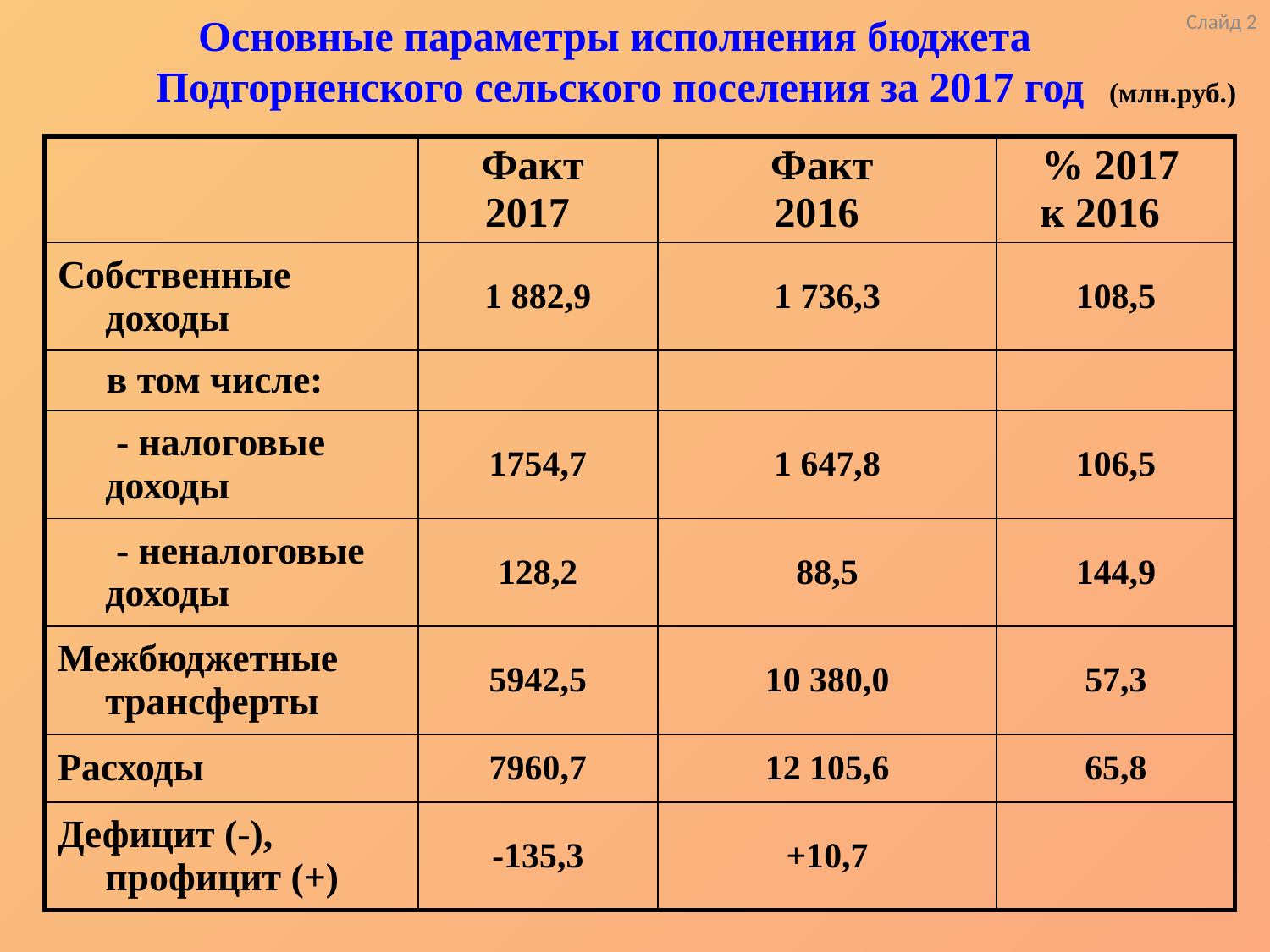

# Основные параметры исполнения бюджета Подгорненского сельского поселения за 2017 год
Слайд 2

(млн.руб.)
|  | Факт 2017 | Факт 2016 | % 2017 к 2016 |
| --- | --- | --- | --- |
| Собственные доходы | 1 882,9 | 1 736,3 | 108,5 |
| в том числе: |  |  |  |
| - налоговые доходы | 1754,7 | 1 647,8 | 106,5 |
| - неналоговые доходы | 128,2 | 88,5 | 144,9 |
| Межбюджетные трансферты | 5942,5 | 10 380,0 | 57,3 |
| Расходы | 7960,7 | 12 105,6 | 65,8 |
| Дефицит (-), профицит (+) | -135,3 | +10,7 |  |